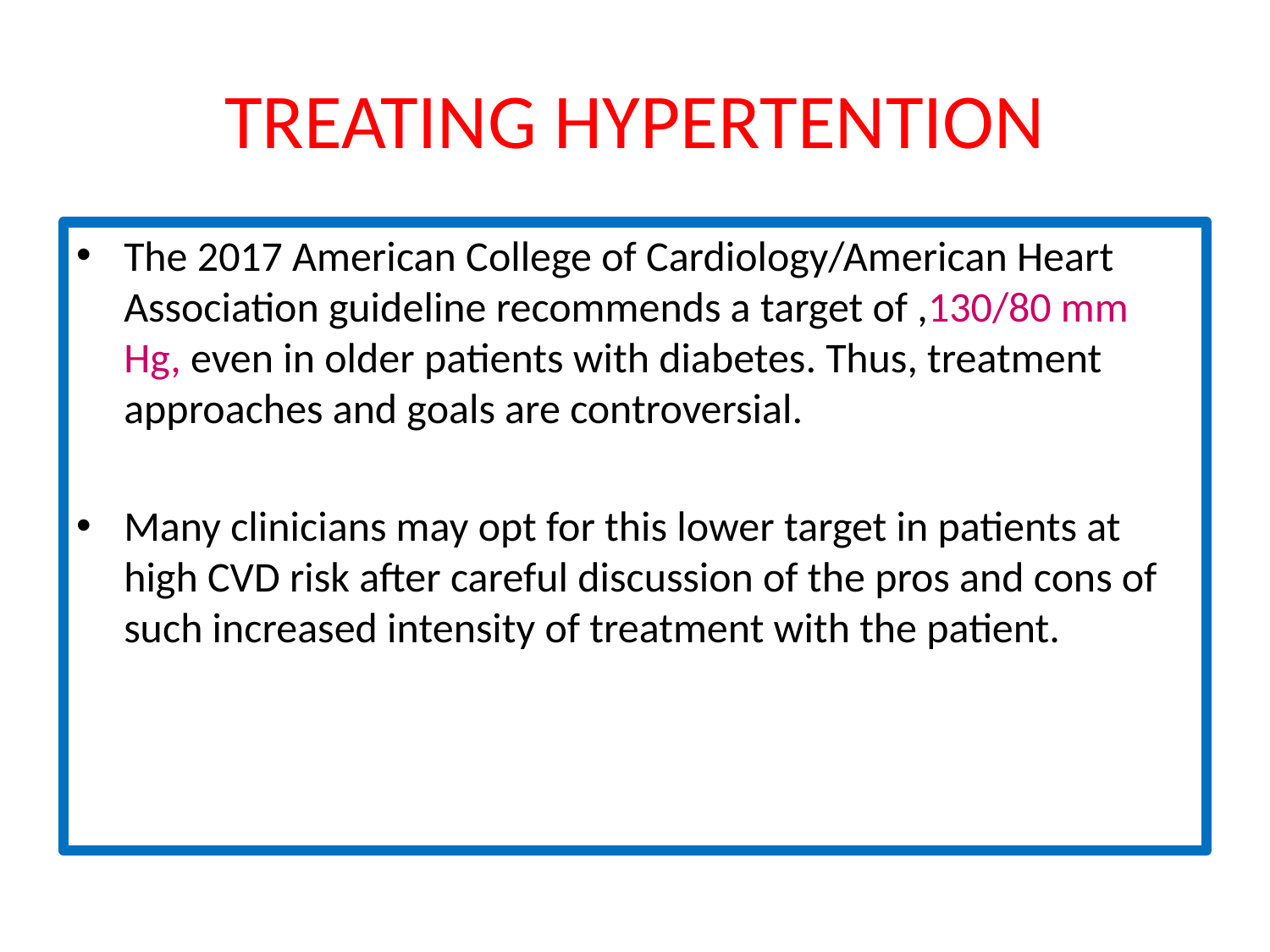

# TREATING HYPERTENTION
The 2017 American College of Cardiology/American Heart Association guideline recommends a target of ,130/80 mm Hg, even in older patients with diabetes. Thus, treatment approaches and goals are controversial.

Many clinicians may opt for this lower target in patients at high CVD risk after careful discussion of the pros and cons of such increased intensity of treatment with the patient.